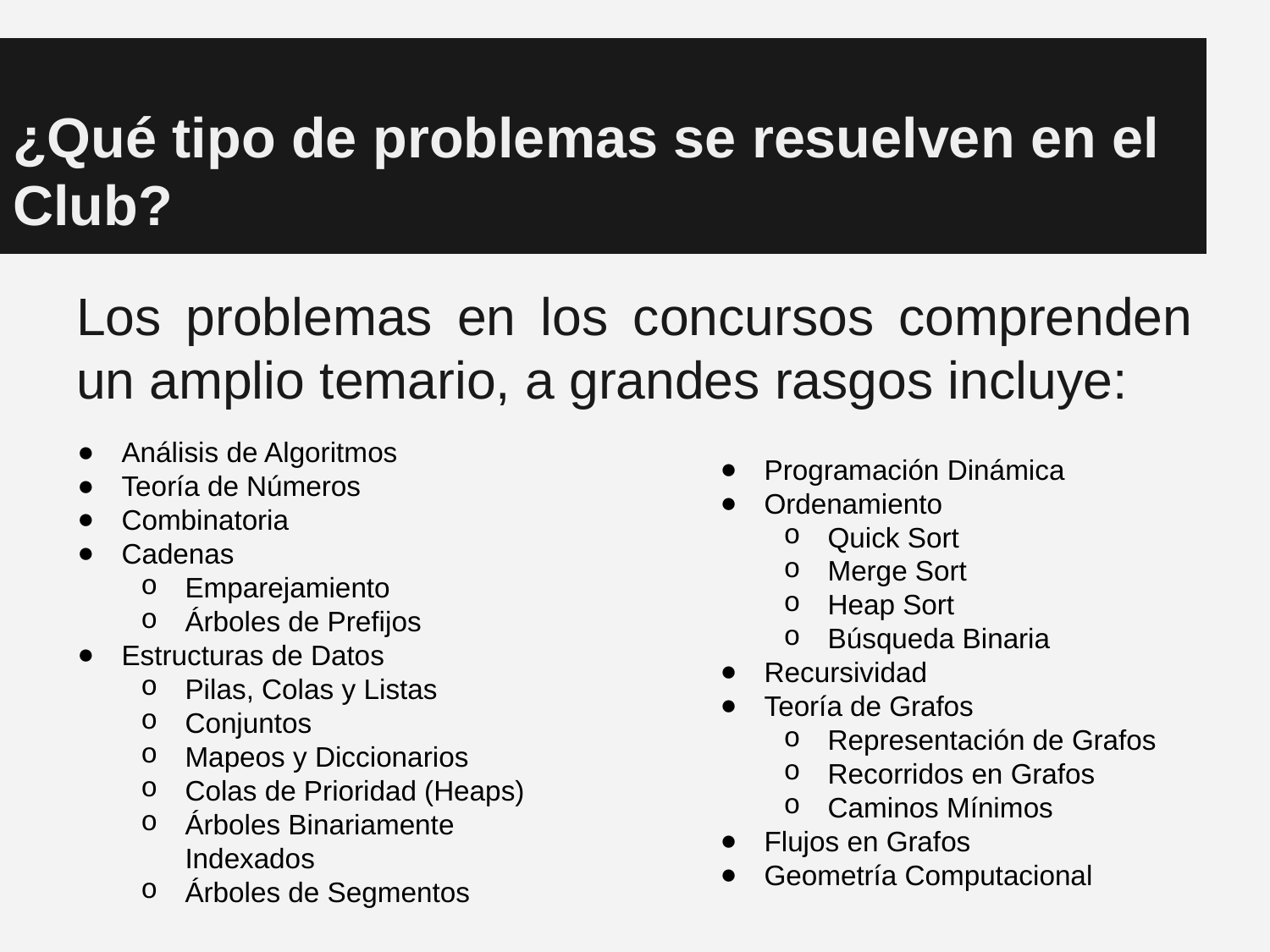

# ¿Qué tipo de problemas se resuelven en el Club?
Los problemas en los concursos comprenden un amplio temario, a grandes rasgos incluye:

Análisis de Algoritmos
Teoría de Números
Combinatoria
Cadenas
Emparejamiento
Árboles de Prefijos
Estructuras de Datos
Pilas, Colas y Listas
Conjuntos
Mapeos y Diccionarios
Colas de Prioridad (Heaps)
Árboles Binariamente Indexados
Árboles de Segmentos
Programación Dinámica
Ordenamiento
Quick Sort
Merge Sort
Heap Sort
Búsqueda Binaria
Recursividad
Teoría de Grafos
Representación de Grafos
Recorridos en Grafos
Caminos Mínimos
Flujos en Grafos
Geometría Computacional